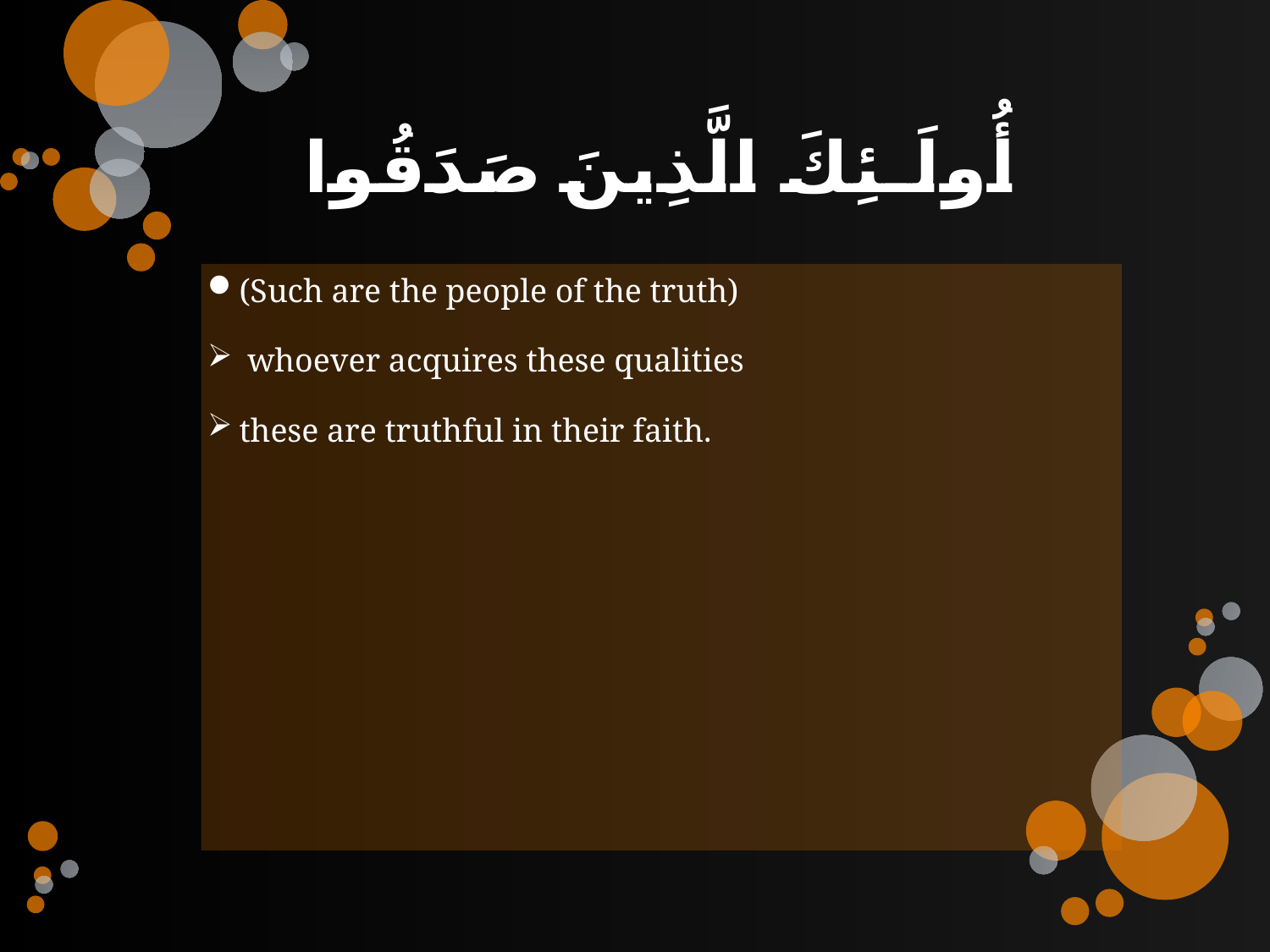

# أُولَـئِكَ الَّذِينَ صَدَقُوا
(Such are the people of the truth)
 whoever acquires these qualities
these are truthful in their faith.